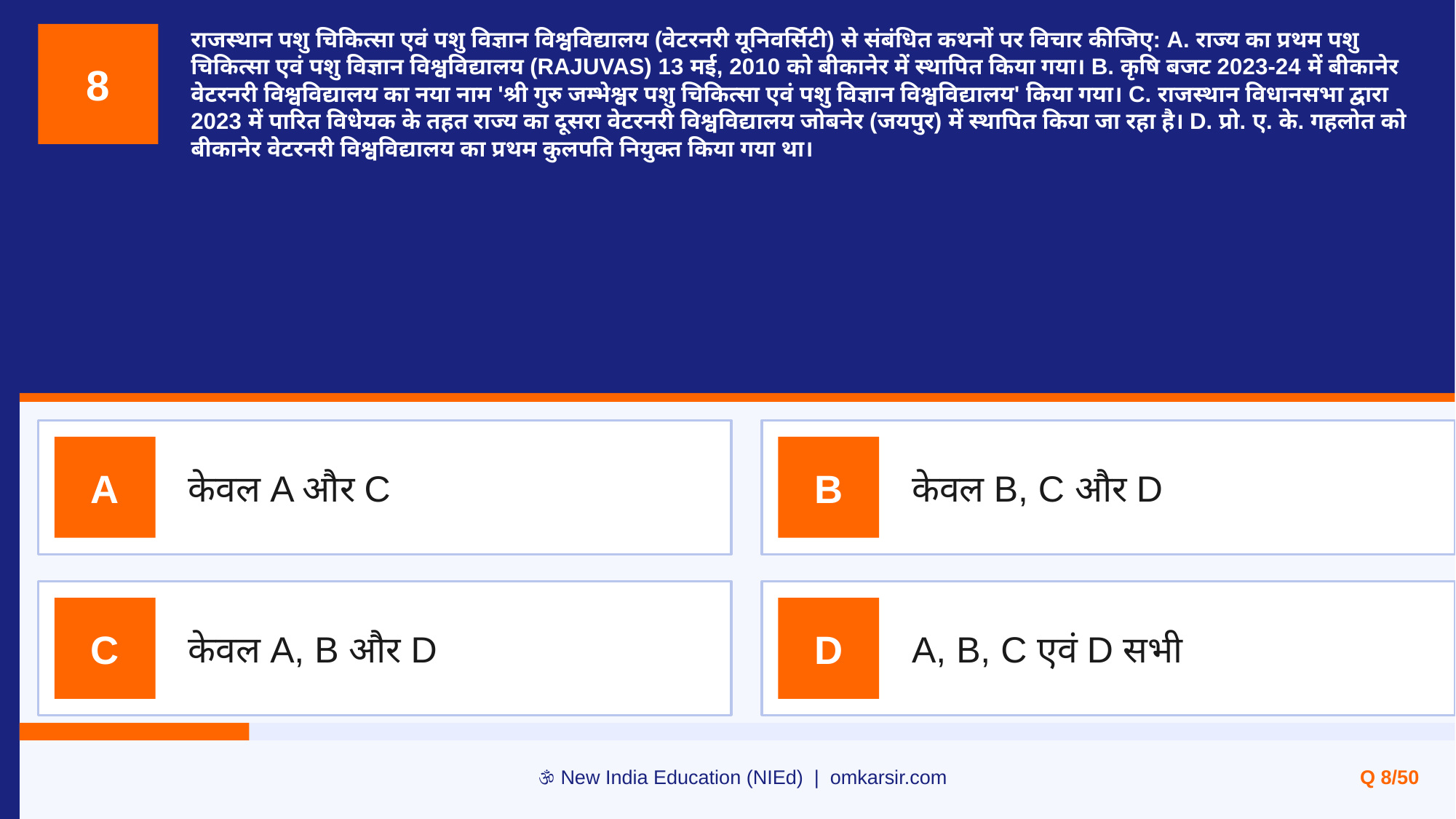

राजस्थान पशु चिकित्सा एवं पशु विज्ञान विश्वविद्यालय (वेटरनरी यूनिवर्सिटी) से संबंधित कथनों पर विचार कीजिए: A. राज्य का प्रथम पशु चिकित्सा एवं पशु विज्ञान विश्वविद्यालय (RAJUVAS) 13 मई, 2010 को बीकानेर में स्थापित किया गया। B. कृषि बजट 2023-24 में बीकानेर वेटरनरी विश्वविद्यालय का नया नाम 'श्री गुरु जम्भेश्वर पशु चिकित्सा एवं पशु विज्ञान विश्वविद्यालय' किया गया। C. राजस्थान विधानसभा द्वारा 2023 में पारित विधेयक के तहत राज्य का दूसरा वेटरनरी विश्वविद्यालय जोबनेर (जयपुर) में स्थापित किया जा रहा है। D. प्रो. ए. के. गहलोत को बीकानेर वेटरनरी विश्वविद्यालय का प्रथम कुलपति नियुक्त किया गया था।
8

केवल A और C
केवल B, C और D
A
B

केवल A, B और D
A, B, C एवं D सभी
C
D

🕉️ New India Education (NIEd)  |  omkarsir.com
Q 8/50